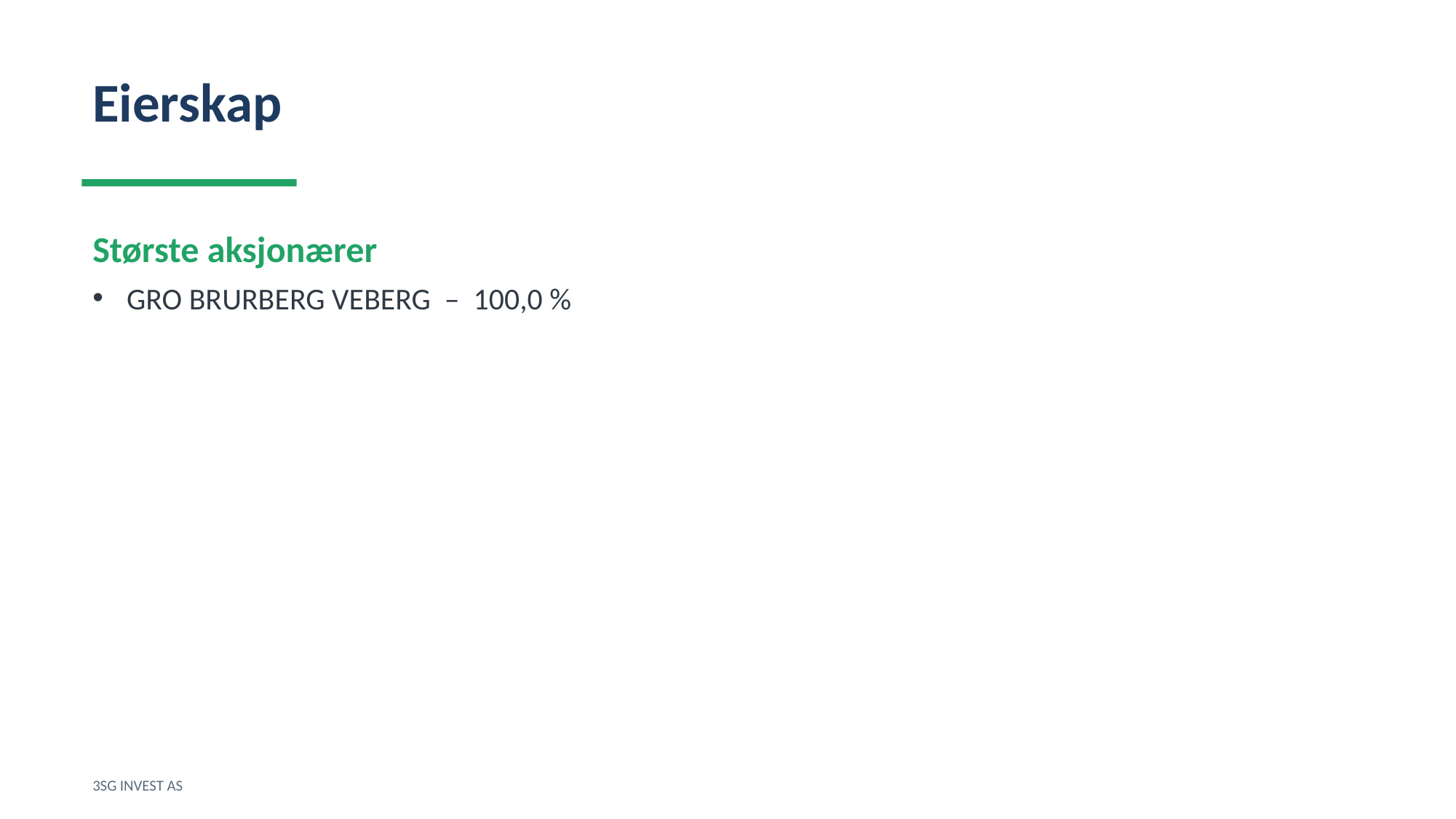

Eierskap

Største aksjonærer
GRO BRURBERG VEBERG  –  100,0 %
3SG INVEST AS